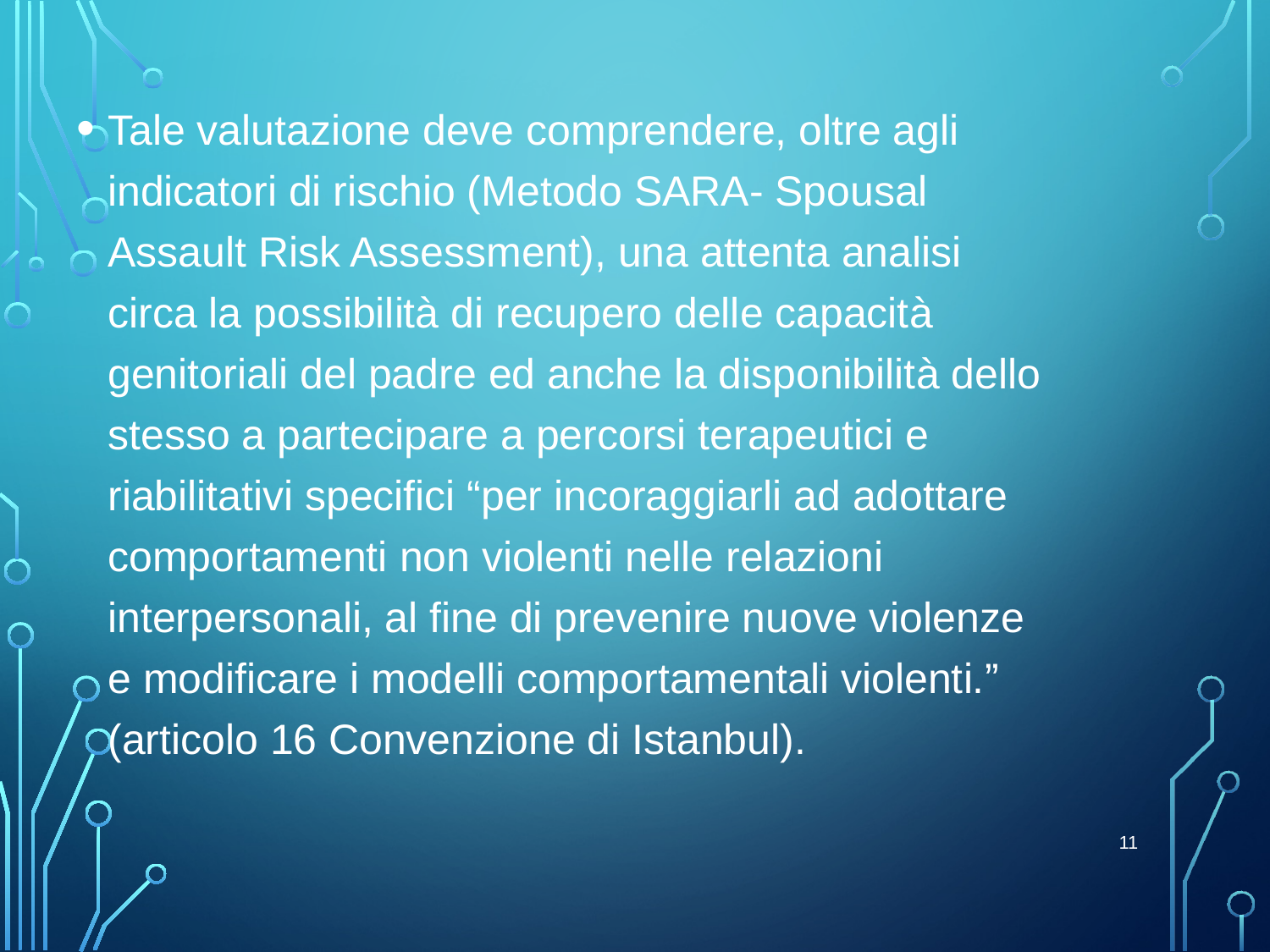

Tale valutazione deve comprendere, oltre agli indicatori di rischio (Metodo SARA- Spousal Assault Risk Assessment), una attenta analisi circa la possibilità di recupero delle capacità genitoriali del padre ed anche la disponibilità dello stesso a partecipare a percorsi terapeutici e riabilitativi specifici “per incoraggiarli ad adottare comportamenti non violenti nelle relazioni interpersonali, al fine di prevenire nuove violenze e modificare i modelli comportamentali violenti.” (articolo 16 Convenzione di Istanbul).

11